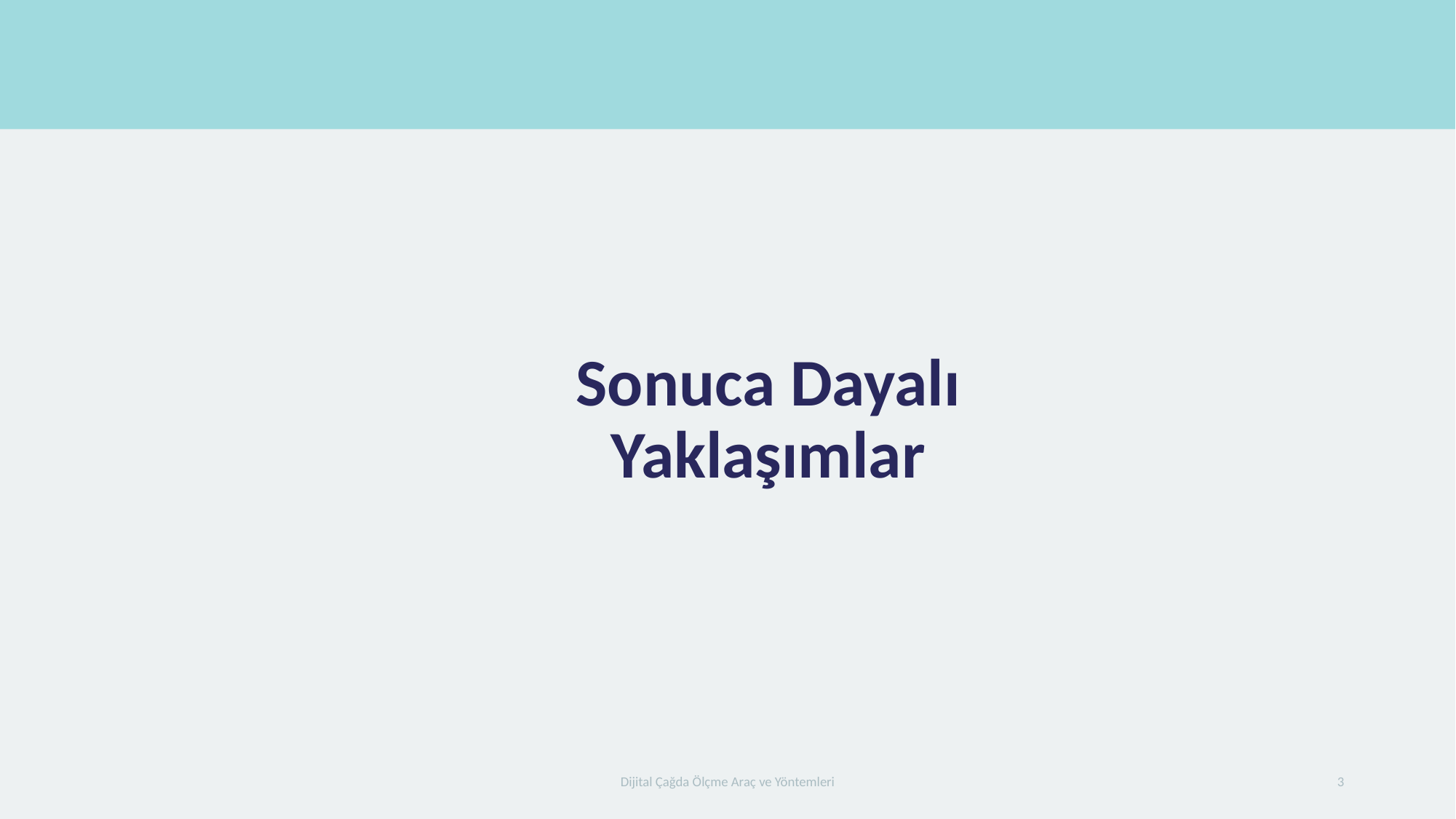

# Sonuca Dayalı Yaklaşımlar
Dijital Çağda Ölçme Araç ve Yöntemleri
3